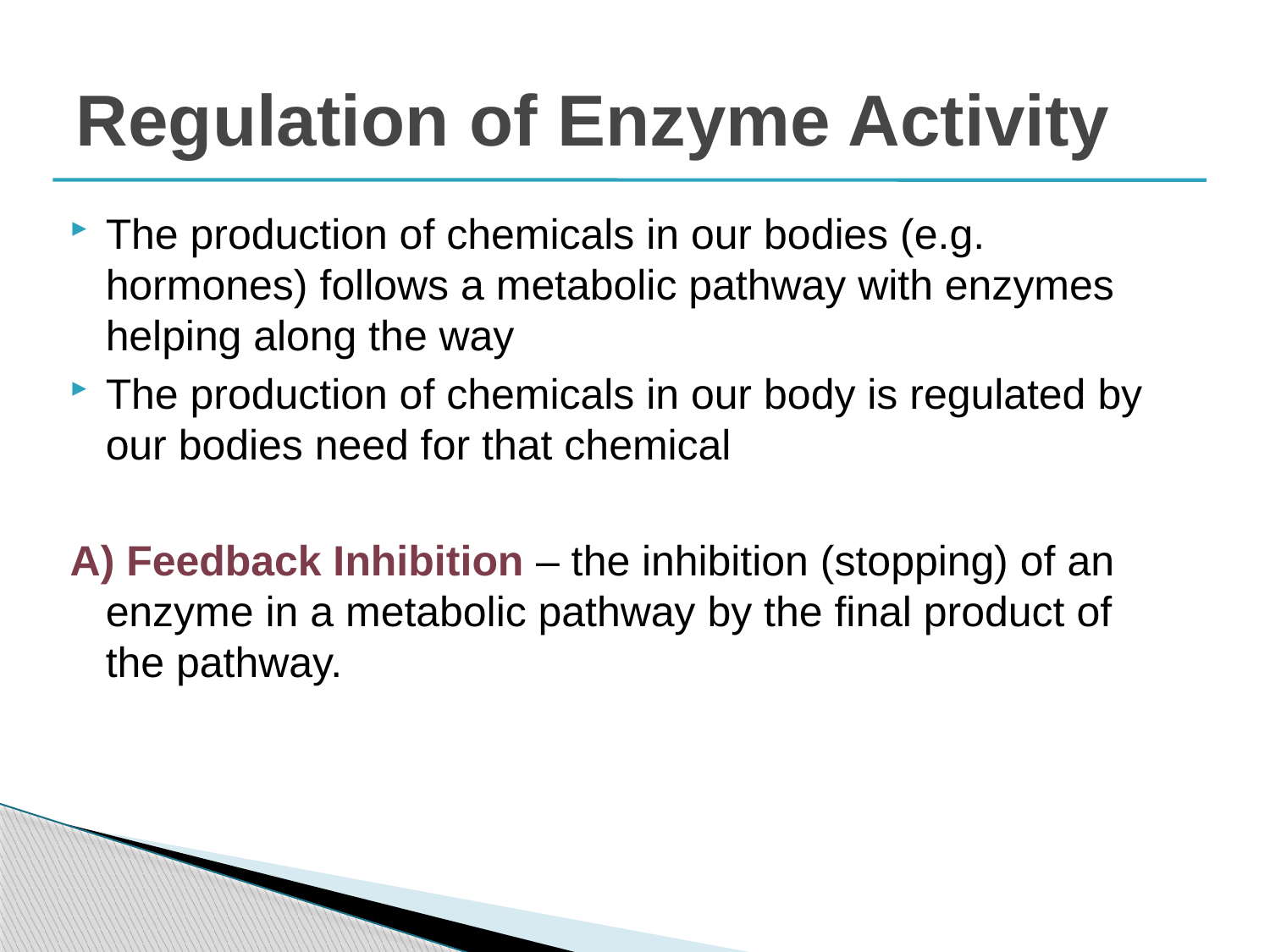

# Regulation of Enzyme Activity
The production of chemicals in our bodies (e.g. hormones) follows a metabolic pathway with enzymes helping along the way
The production of chemicals in our body is regulated by our bodies need for that chemical

A) Feedback Inhibition – the inhibition (stopping) of an enzyme in a metabolic pathway by the final product of the pathway.